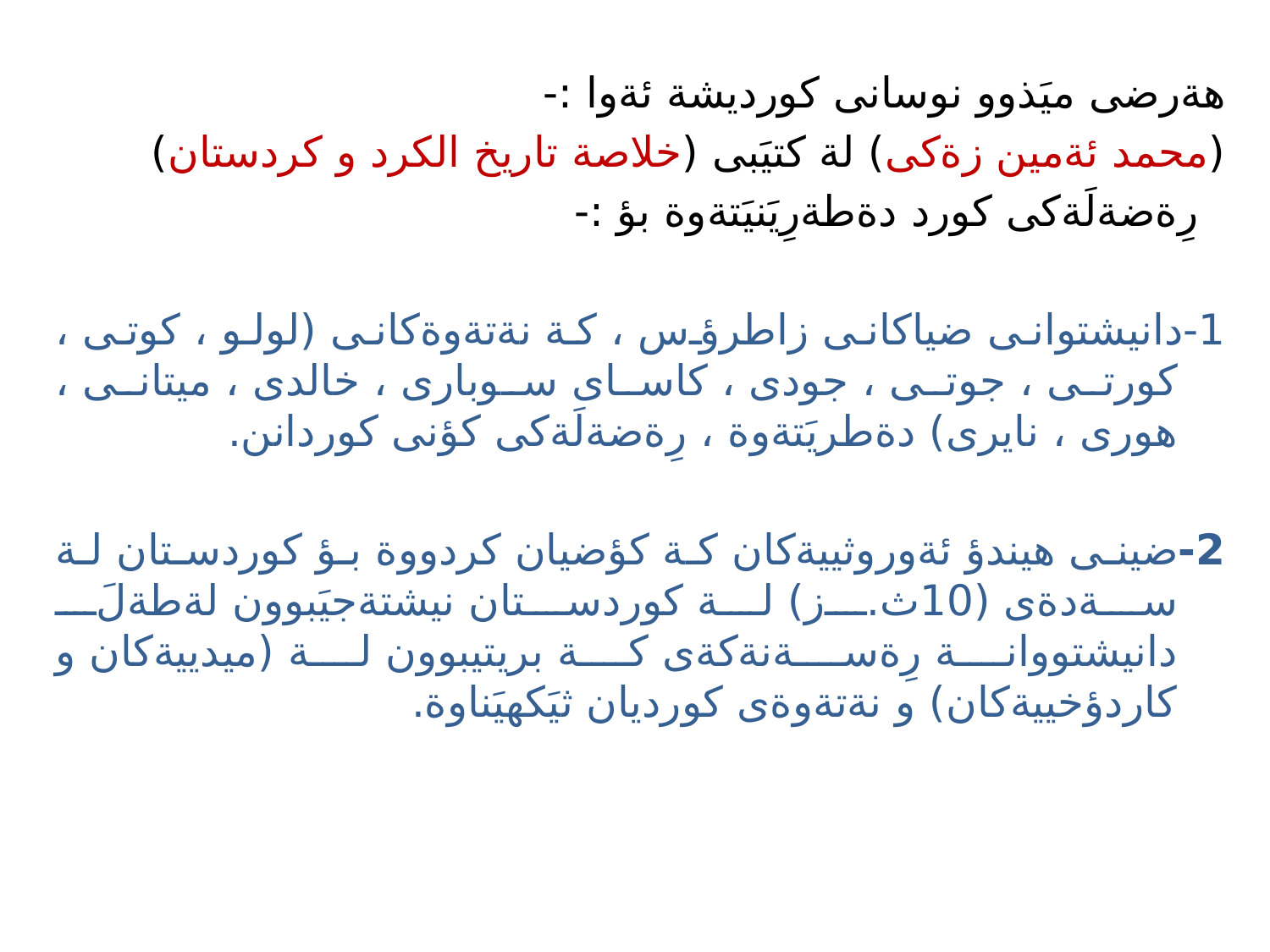

هةرضى ميَذوو نوسانى كورديشة ئةوا :-
(محمد ئةمين زةكى) لة كتيَبى (خلاصة تاريخ الكرد و كردستان)
  رِةضةلَةكى كورد دةطةرِيَنيَتةوة بؤ :-

1-دانيشتوانى ضياكانى زاطرؤس ، كة نةتةوةكانى (لولو ، كوتى ، كورتى ، جوتى ، جودى ، كاساى سوبارى ، خالدى ، ميتانى ، هورى ، نايرى) دةطريَتةوة ، رِةضةلَةكى كؤنى كوردانن.

2-ضينى هيندؤ ئةوروثييةكان كة كؤضيان كردووة بؤ كوردستان لة سةدةى (10ث.ز) لة كوردستان نيشتةجيَبوون لةطةلَ دانيشتووانة رِةسةنةكةى كة بريتيبوون لة (ميدييةكان و كاردؤخييةكان) و نةتةوةى كورديان ثيَكهيَناوة.
47